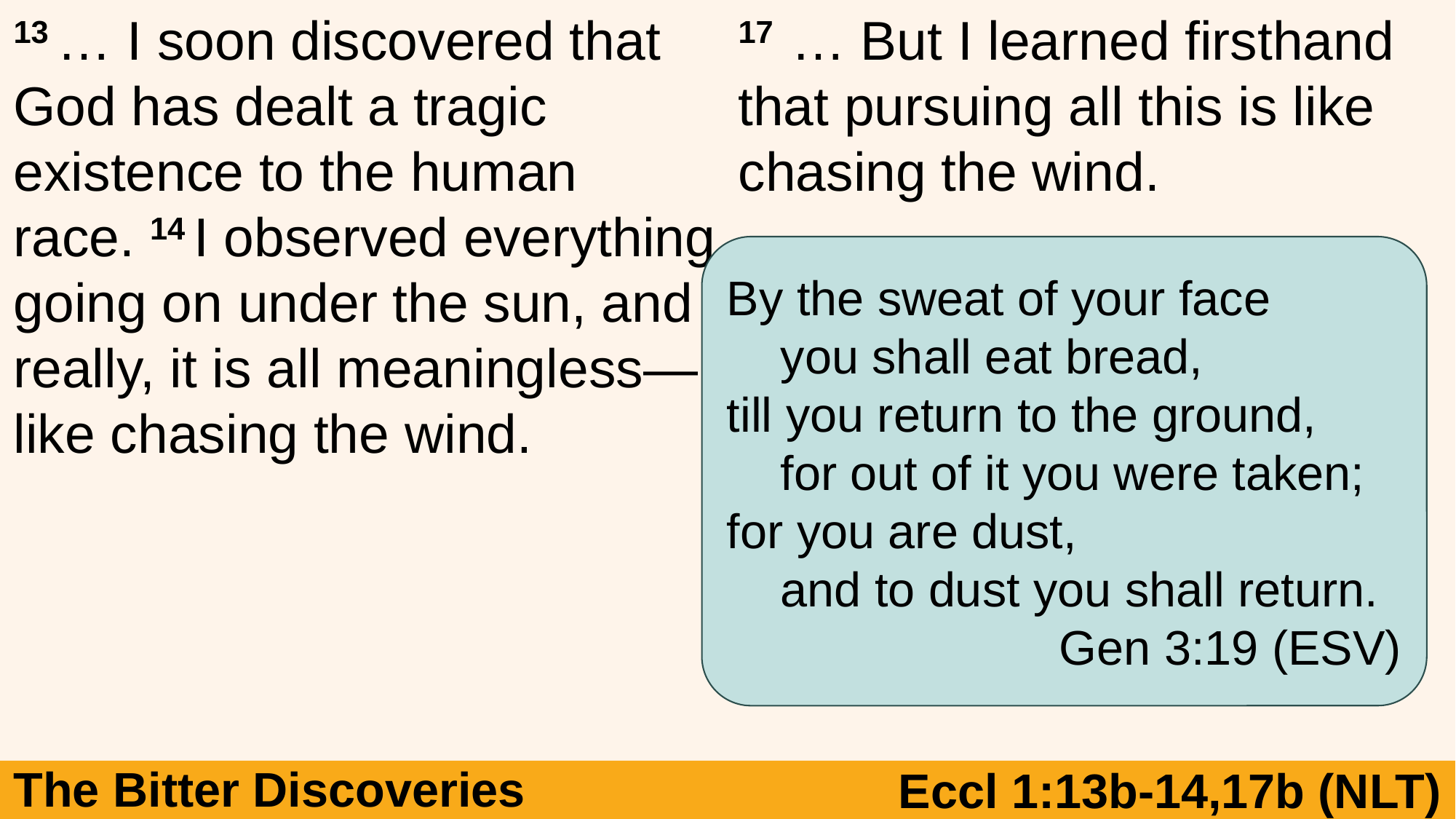

13 … I soon discovered that God has dealt a tragic existence to the human race. 14 I observed everything going on under the sun, and really, it is all meaningless—like chasing the wind.
17  … But I learned firsthand that pursuing all this is like chasing the wind.
By the sweat of your face
    you shall eat bread,
till you return to the ground,
    for out of it you were taken;
for you are dust,
    and to dust you shall return.
Gen 3:19 (ESV)
The Bitter Discoveries
Eccl 1:13b-14,17b (NLT)